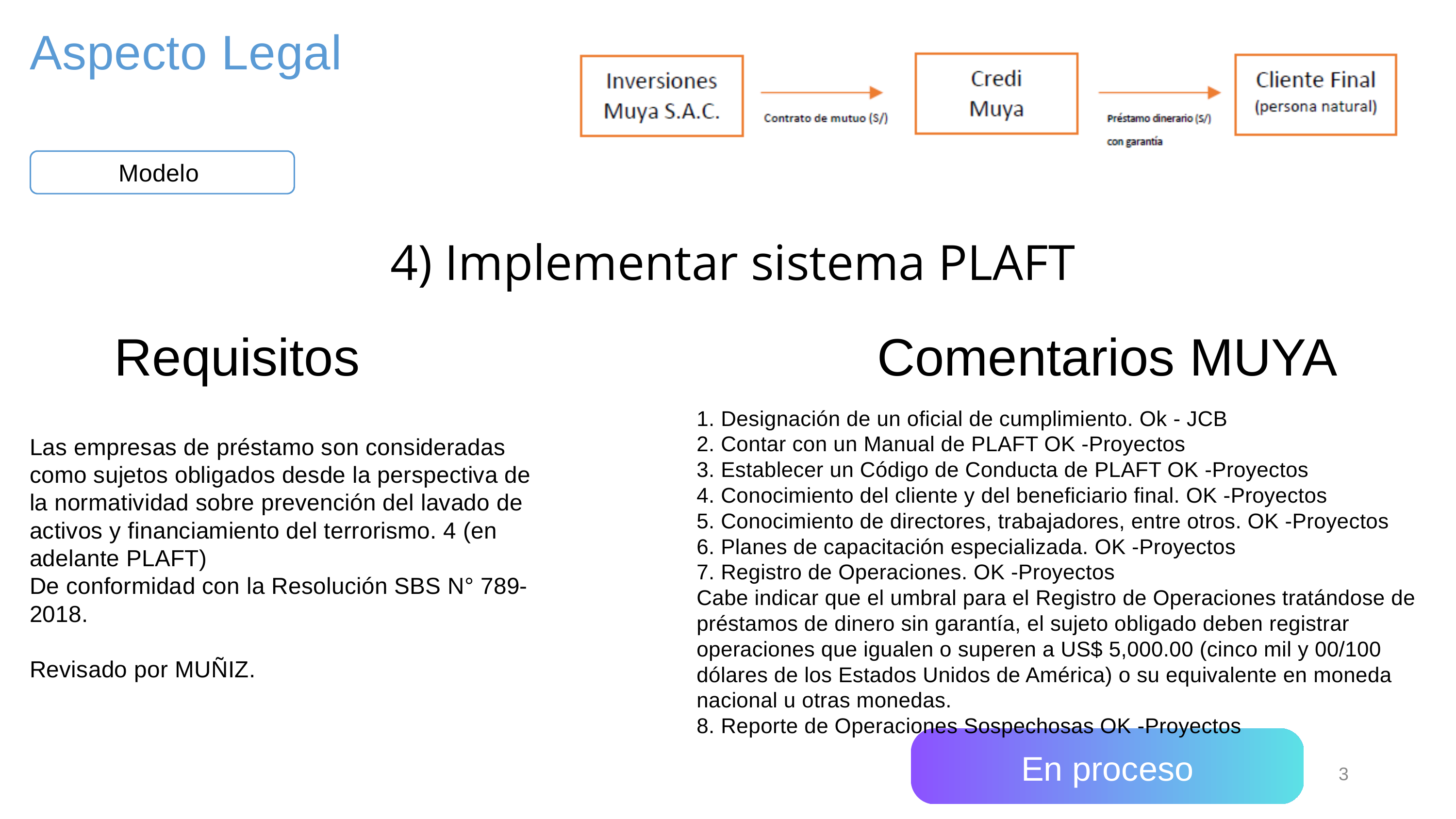

Aspecto Legal

Modelo

4) Implementar sistema PLAFT
Requisitos
Comentarios MUYA
1. Designación de un oficial de cumplimiento. Ok - JCB
2. Contar con un Manual de PLAFT OK -Proyectos
3. Establecer un Código de Conducta de PLAFT OK -Proyectos
4. Conocimiento del cliente y del beneficiario final. OK -Proyectos
5. Conocimiento de directores, trabajadores, entre otros. OK -Proyectos
6. Planes de capacitación especializada. OK -Proyectos
7. Registro de Operaciones. OK -Proyectos
Cabe indicar que el umbral para el Registro de Operaciones tratándose de préstamos de dinero sin garantía, el sujeto obligado deben registrar operaciones que igualen o superen a US$ 5,000.00 (cinco mil y 00/100 dólares de los Estados Unidos de América) o su equivalente en moneda nacional u otras monedas.
8. Reporte de Operaciones Sospechosas OK -Proyectos

Las empresas de préstamo son consideradas como sujetos obligados desde la perspectiva de la normatividad sobre prevención del lavado de activos y financiamiento del terrorismo. 4 (en adelante PLAFT)
De conformidad con la Resolución SBS N° 789-2018.

Revisado por MUÑIZ.

En proceso
3